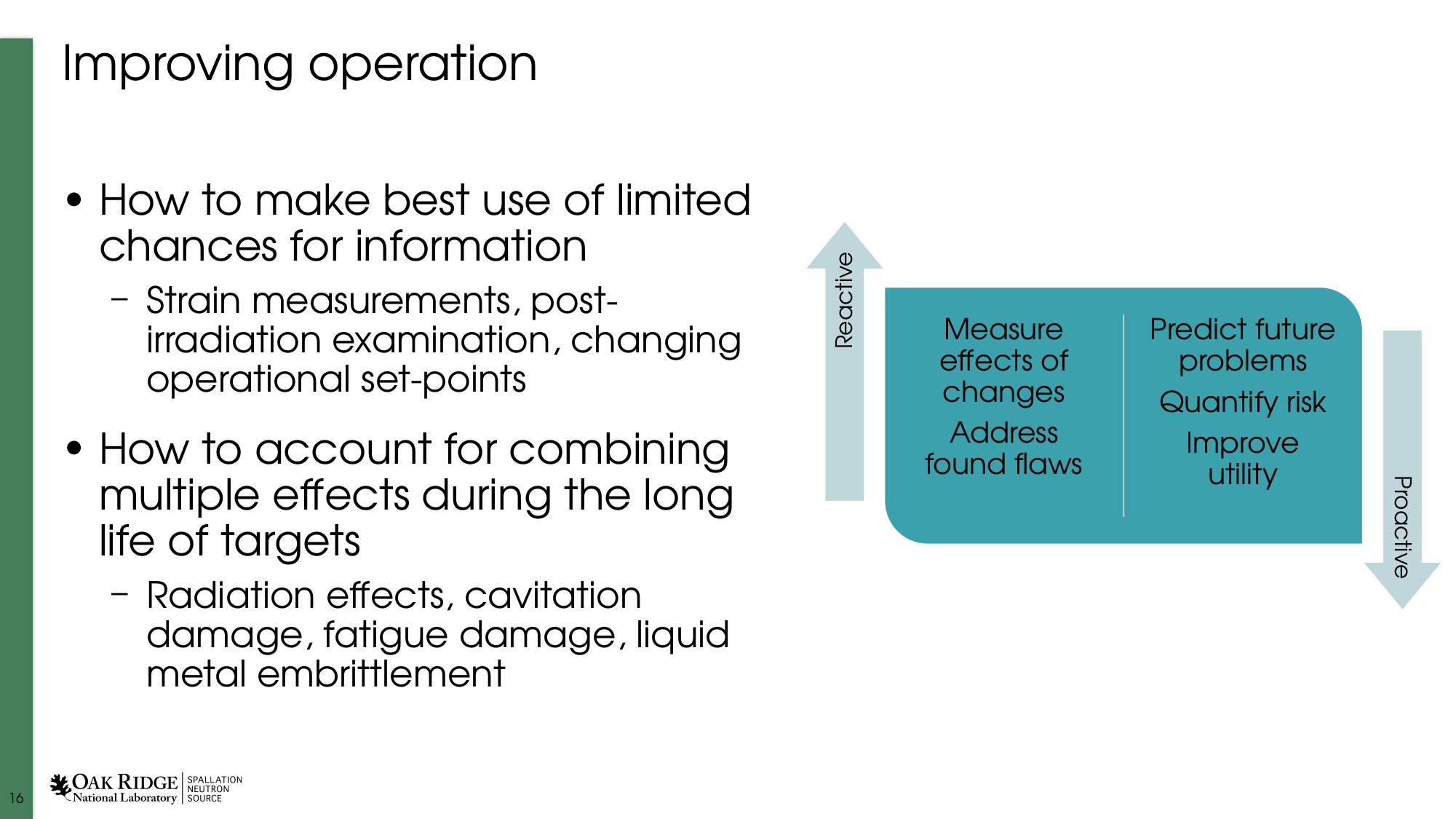

# Improving operation
Measure effects of changes
Address found flaws
Predict future problems
Quantify risk
Improve utility
Reactive
Proactive
How to make best use of limited chances for information
Strain measurements, post-irradiation examination, changing operational set-points
How to account for combining multiple effects during the long life of targets
Radiation effects, cavitation damage, fatigue damage, liquid metal embrittlement